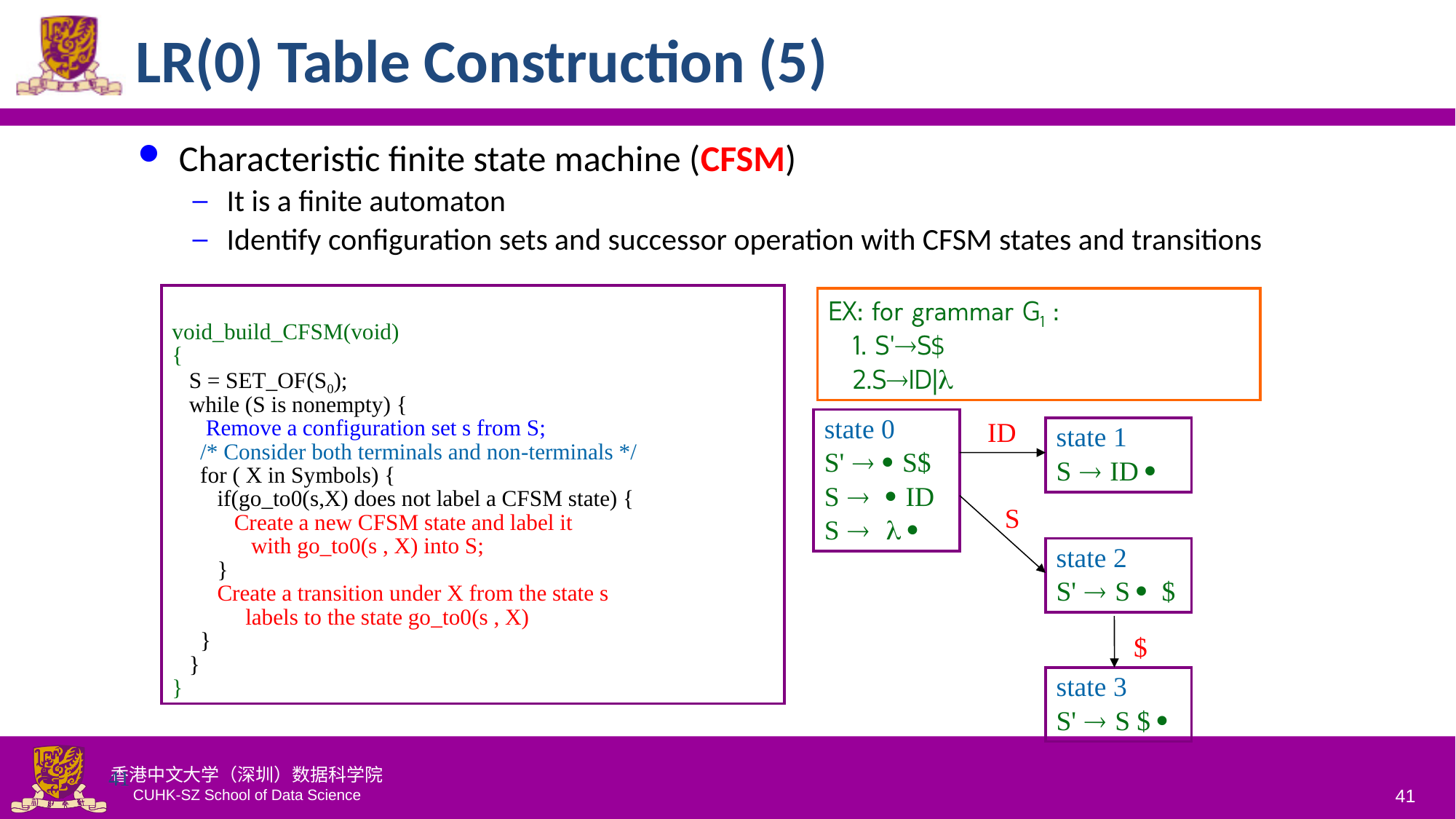

# LR(0) Table Construction (5)
Characteristic finite state machine (CFSM)
It is a finite automaton
Identify configuration sets and successor operation with CFSM states and transitions

void_build_CFSM(void)
{
   S = SET_OF(S0);
   while (S is nonempty) {
      Remove a configuration set s from S;
     /* Consider both terminals and non-terminals */
     for ( X in Symbols) {
        if(go_to0(s,X) does not label a CFSM state) {
           Create a new CFSM state and label it
              with go_to0(s , X) into S;
        }
        Create a transition under X from the state s
             labels to the state go_to0(s , X)
     }
   }
}
EX: for grammar G1 :
   1. S'→S$
   2.S→ID|λ
state 0
S' → • S$
S →  • ID
S →  λ •
ID
state 1
S → ID •

S
state 2
S' → S • $

$
state 3
S' → S $ •
41
41